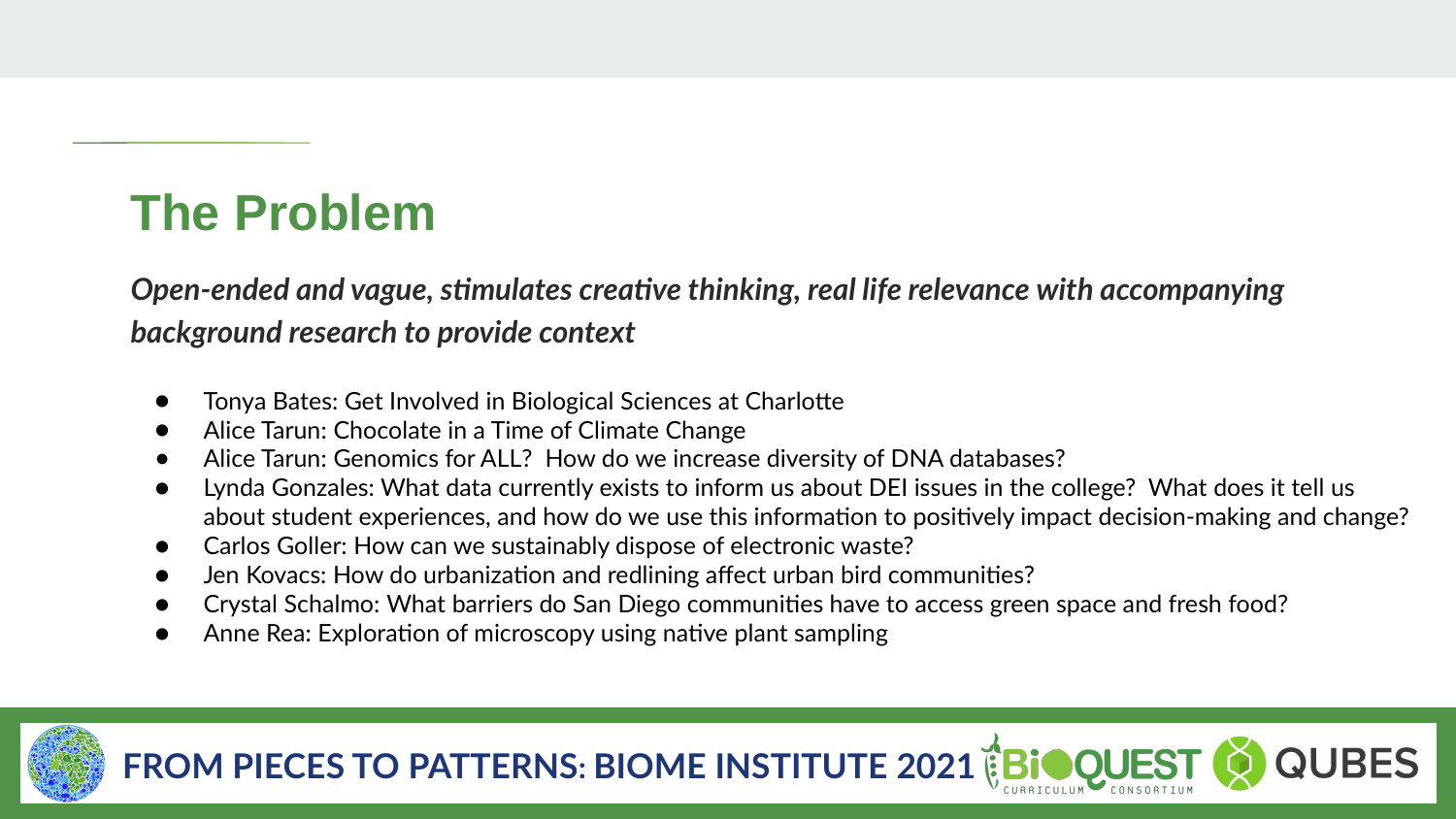

# The Problem
Open-ended and vague, stimulates creative thinking, real life relevance with accompanying background research to provide context

Tonya Bates: Get Involved in Biological Sciences at Charlotte
Alice Tarun: Chocolate in a Time of Climate Change
Alice Tarun: Genomics for ALL?  How do we increase diversity of DNA databases?
Lynda Gonzales: What data currently exists to inform us about DEI issues in the college?  What does it tell us about student experiences, and how do we use this information to positively impact decision-making and change?
Carlos Goller: How can we sustainably dispose of electronic waste?
Jen Kovacs: How do urbanization and redlining affect urban bird communities?
Crystal Schalmo: What barriers do San Diego communities have to access green space and fresh food?
Anne Rea: Exploration of microscopy using native plant sampling